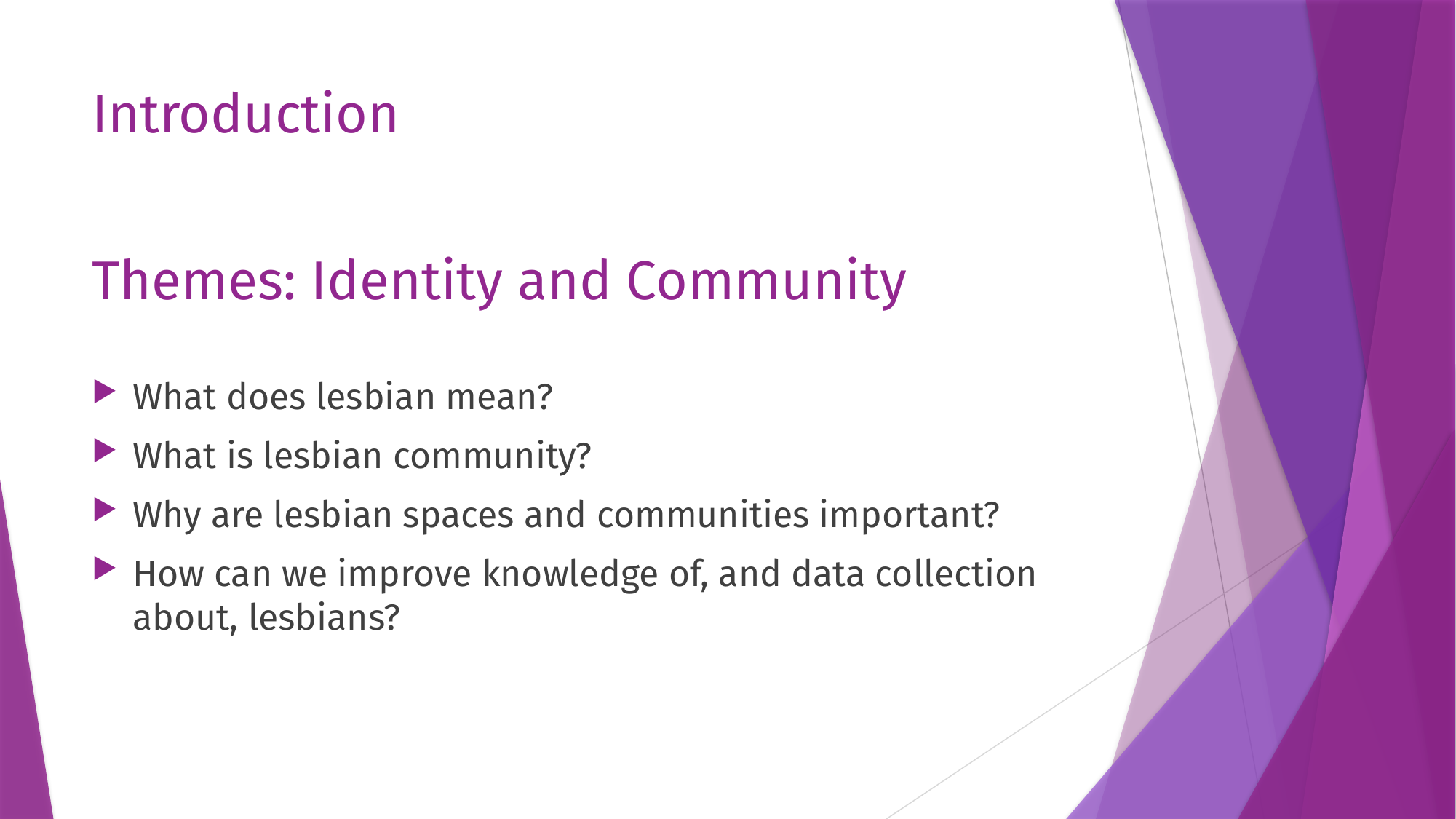

# Introduction
Themes: Identity and Community

What does lesbian mean?
What is lesbian community?
Why are lesbian spaces and communities important?
How can we improve knowledge of, and data collection about, lesbians?